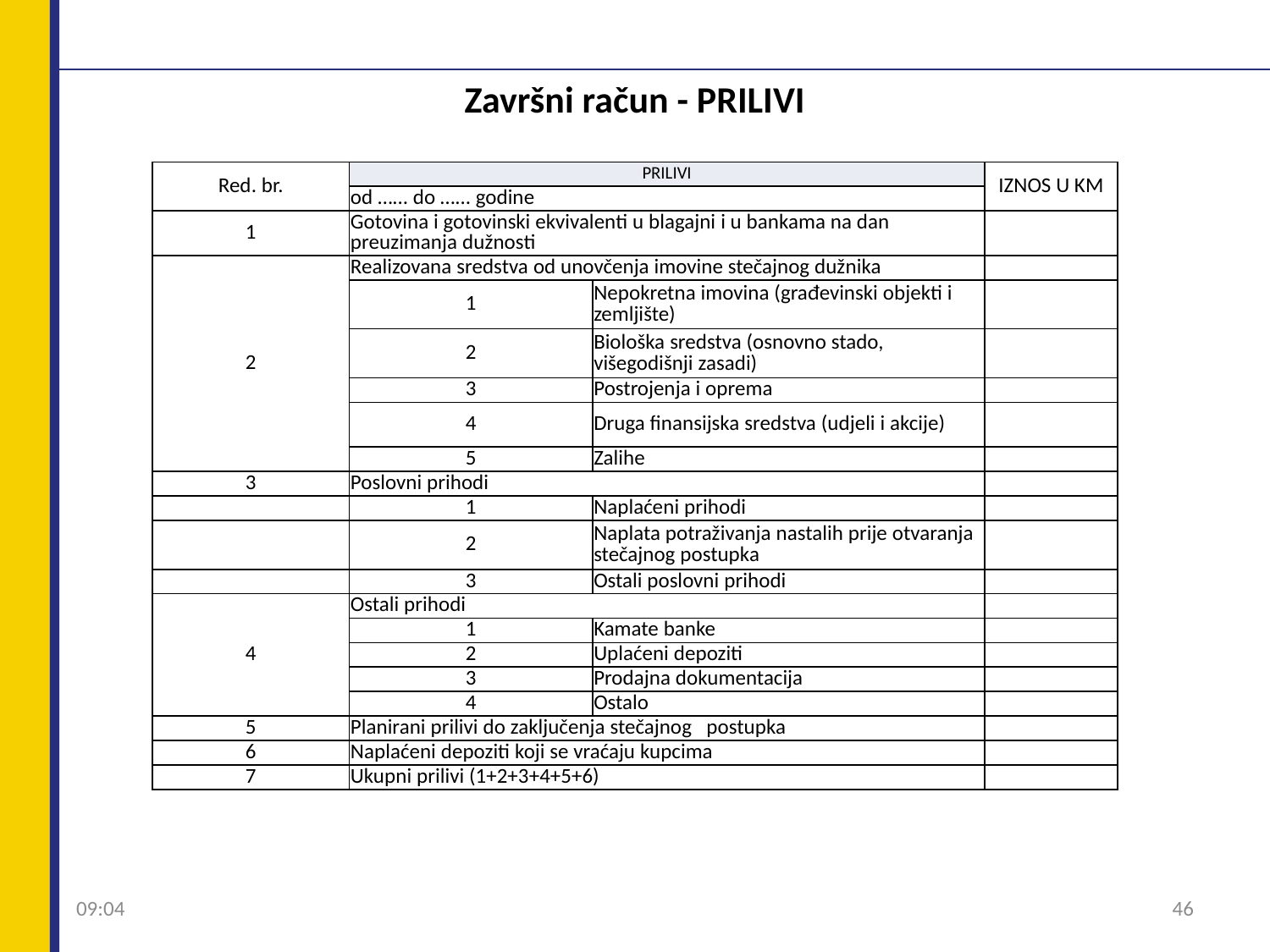

# Završni račun - PRILIVI
| Red. br. | PRILIVI |  | IZNOS U KM |
| --- | --- | --- | --- |
|  | od …... do …... godine |  |  |
| 1 | Gotovina i gotovinski ekvivalenti u blagajni i u bankama na dan preuzimanja dužnosti |  |  |
| 2 | Realizovana sredstva od unovčenja imovine stečajnog dužnika |  |  |
|  | 1 | Nepokretna imovina (građevinski objekti i zemljište) |  |
|  | 2 | Biološka sredstva (osnovno stado, višegodišnji zasadi) |  |
|  | 3 | Postrojenja i oprema |  |
|  | 4 | Druga finansijska sredstva (udjeli i akcije) |  |
|  | 5 | Zalihe |  |
| 3 | Poslovni prihodi |  |  |
|  | 1 | Naplaćeni prihodi |  |
|  | 2 | Naplata potraživanja nastalih prije otvaranja stečajnog postupka |  |
|  | 3 | Ostali poslovni prihodi |  |
| 4 | Ostali prihodi |  |  |
|  | 1 | Kamate banke |  |
|  | 2 | Uplaćeni depoziti |  |
|  | 3 | Prodajna dokumentacija |  |
|  | 4 | Ostalo |  |
| 5 | Planirani prilivi do zaključenja stečajnog postupka |  |  |
| 6 | Naplaćeni depoziti koji se vraćaju kupcima |  |  |
| 7 | Ukupni prilivi (1+2+3+4+5+6) |  |  |
09:04
46